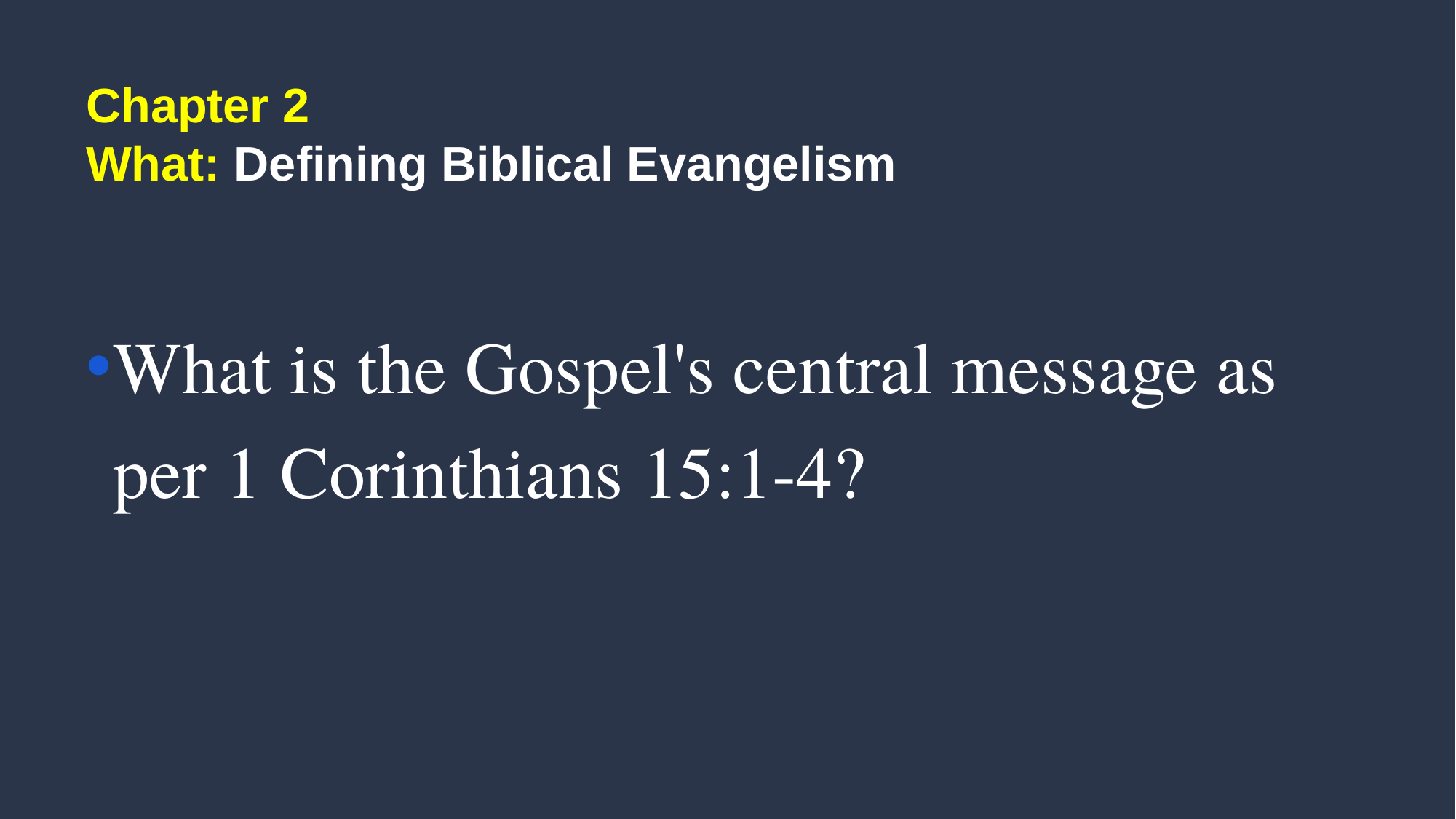

# Chapter 2 What: Defining Biblical Evangelism
What is the Gospel's central message as per 1 Corinthians 15:1-4?